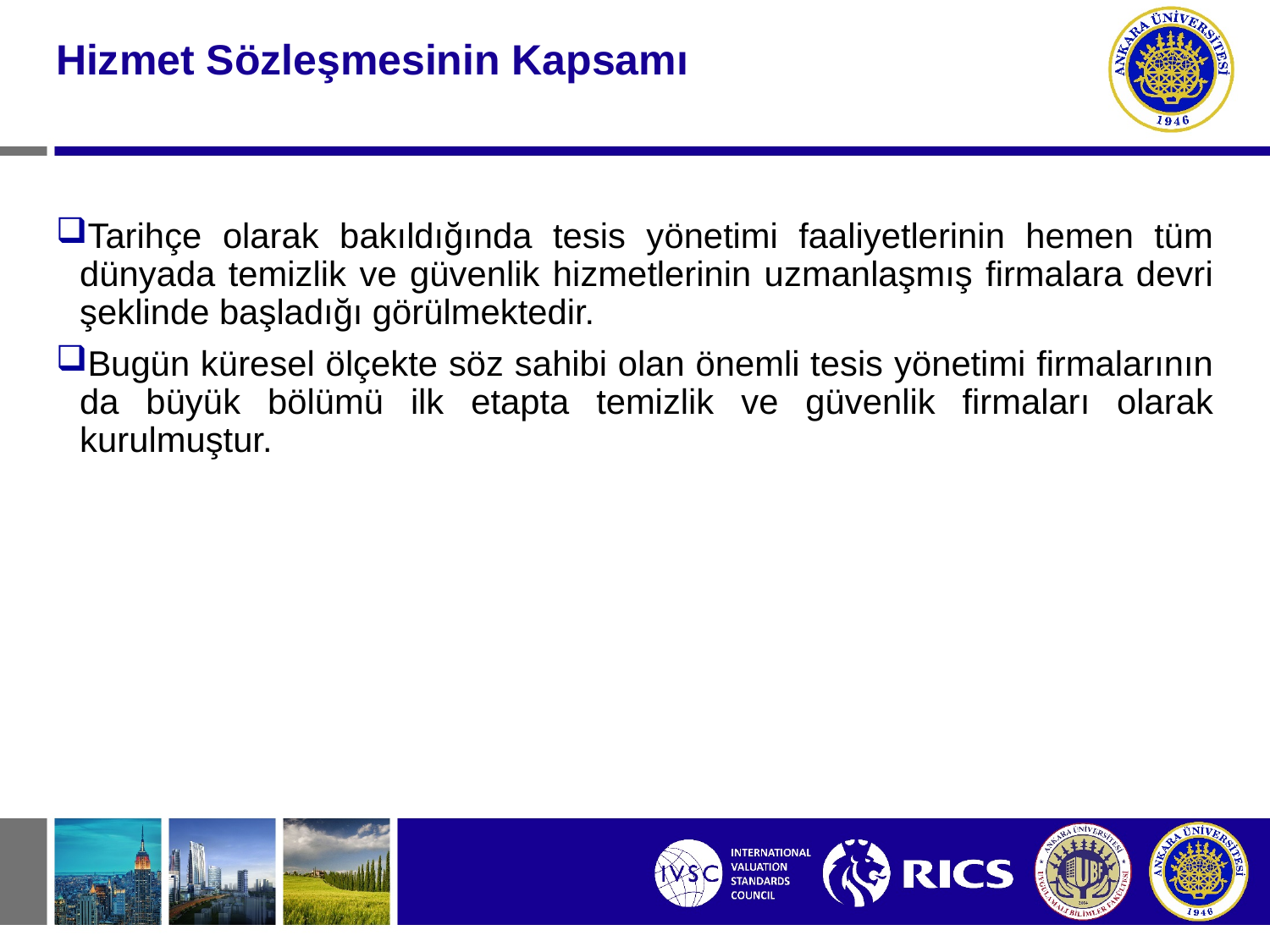

#
Hizmet Sözleşmesinin Kapsamı
Tarihçe olarak bakıldığında tesis yönetimi faaliyetlerinin hemen tüm dünyada temizlik ve güvenlik hizmetlerinin uzmanlaşmış firmalara devri şeklinde başladığı görülmektedir.
Bugün küresel ölçekte söz sahibi olan önemli tesis yönetimi firmalarının da büyük bölümü ilk etapta temizlik ve güvenlik firmaları olarak kurulmuştur.